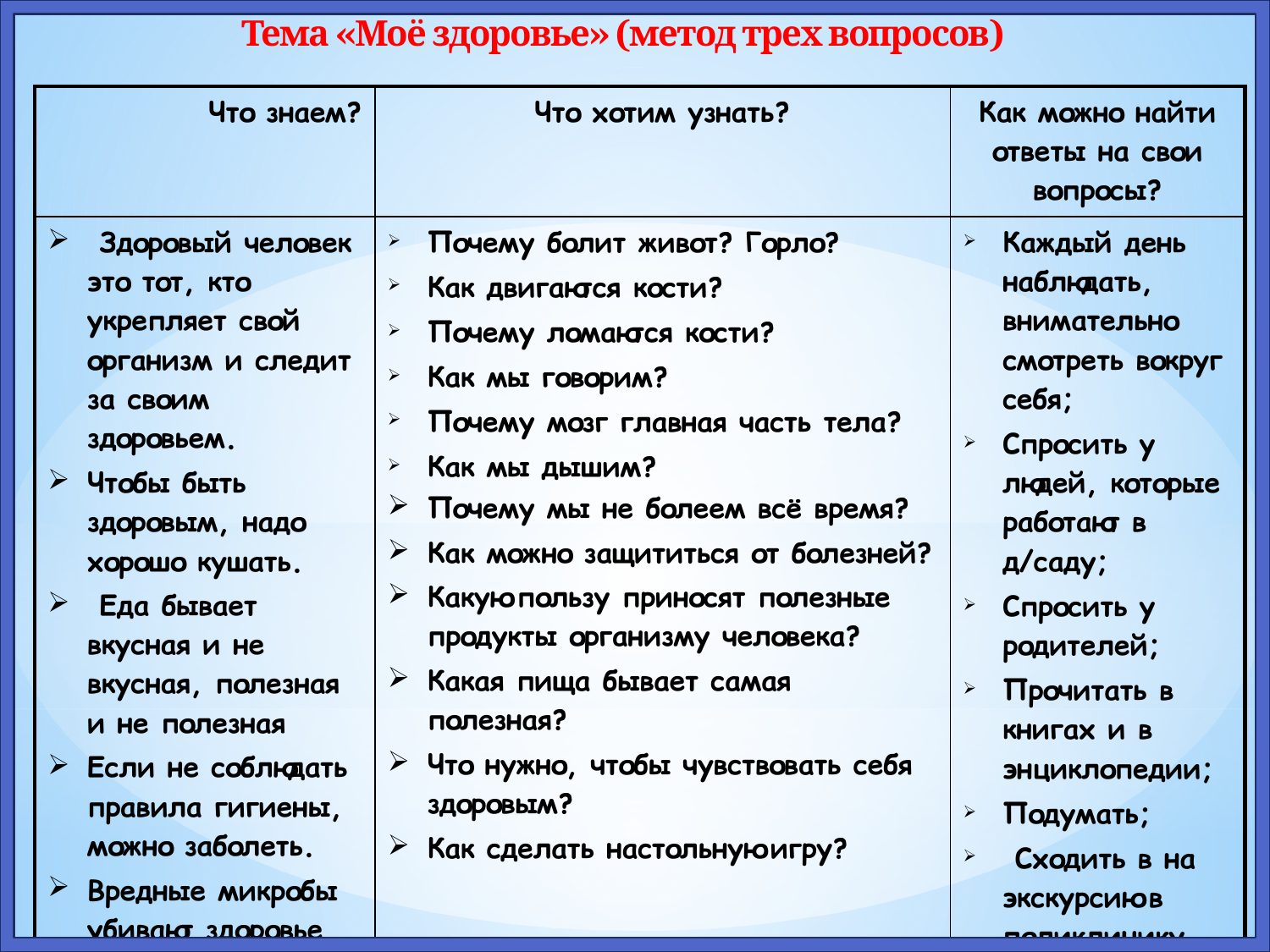

Тема «Моё здоровье» (метод трех вопросов)
| Что знаем? | Что хотим узнать? | Как можно найти ответы на свои вопросы? |
| --- | --- | --- |
| Здоровый человек это тот, кто укрепляет свой организм и следит за своим здоровьем. Чтобы быть здоровым, надо хорошо кушать. Еда бывает вкусная и не вкусная, полезная и не полезная Если не соблюдать правила гигиены, можно заболеть. Вредные микробы убивают здоровье, а «добрые» помогают нам. | Почему болит живот? Горло? Как двигаются кости? Почему ломаются кости? Как мы говорим? Почему мозг главная часть тела? Как мы дышим? Почему мы не болеем всё время? Как можно защититься от болезней? Какую пользу приносят полезные продукты организму человека? Какая пища бывает самая полезная? Что нужно, чтобы чувствовать себя здоровым? Как сделать настольную игру? | Каждый день наблюдать, внимательно смотреть вокруг себя; Спросить у людей, которые работают в д/саду; Спросить у родителей; Прочитать в книгах и в энциклопедии; Подумать; Сходить в на экскурсию в поликлинику, аптеку; |